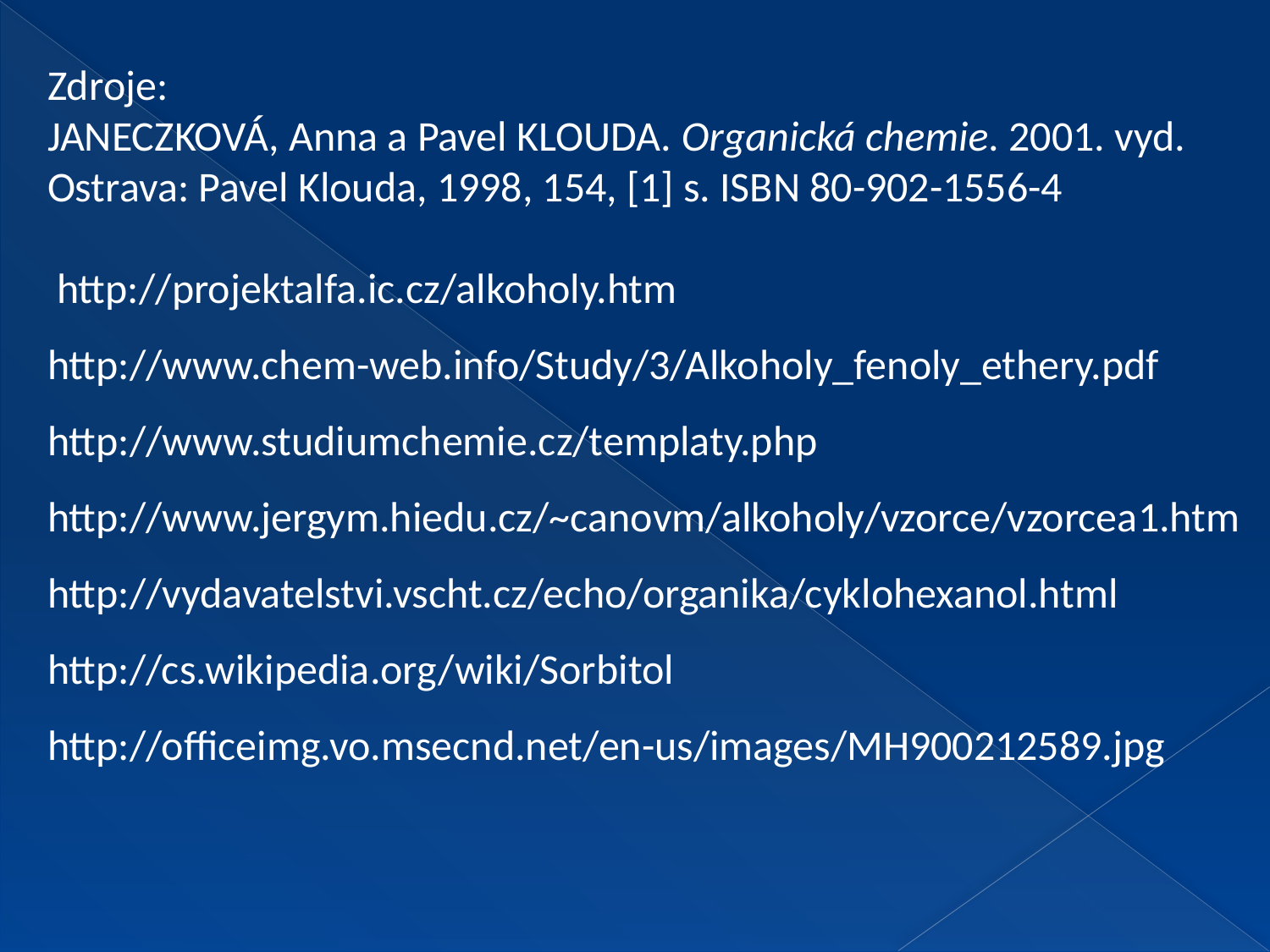

Zdroje:
JANECZKOVÁ, Anna a Pavel KLOUDA. Organická chemie. 2001. vyd. Ostrava: Pavel Klouda, 1998, 154, [1] s. ISBN 80-902-1556-4

 http://projektalfa.ic.cz/alkoholy.htm
http://www.chem-web.info/Study/3/Alkoholy_fenoly_ethery.pdf
http://www.studiumchemie.cz/templaty.php
http://www.jergym.hiedu.cz/~canovm/alkoholy/vzorce/vzorcea1.htm
http://vydavatelstvi.vscht.cz/echo/organika/cyklohexanol.html
http://cs.wikipedia.org/wiki/Sorbitol
http://officeimg.vo.msecnd.net/en-us/images/MH900212589.jpg